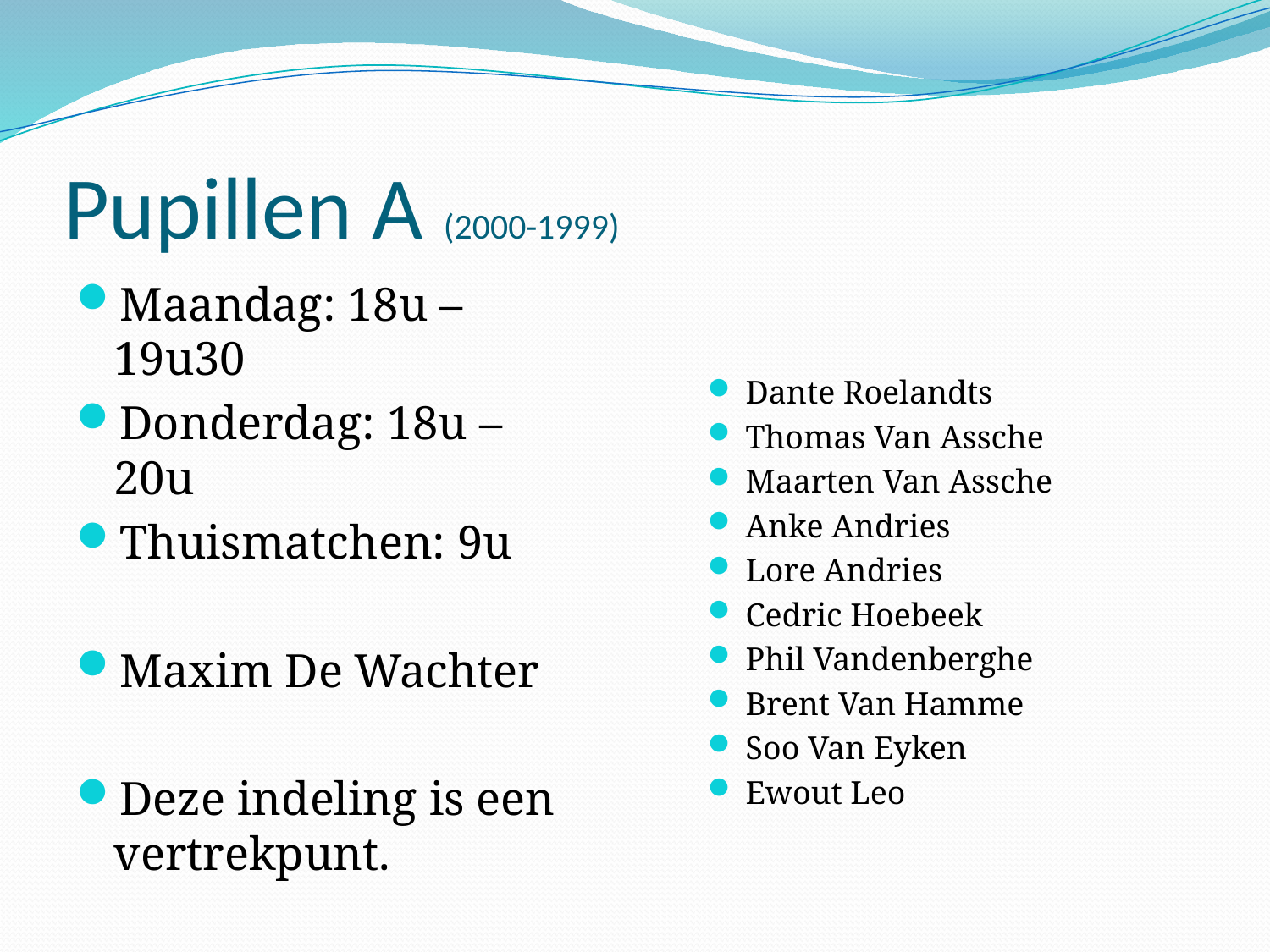

# Pupillen A (2000-1999)

Maandag: 18u – 19u30
Donderdag: 18u – 20u
Thuismatchen: 9u

Maxim De Wachter

Deze indeling is een vertrekpunt.
Dante Roelandts
Thomas Van Assche
Maarten Van Assche
Anke Andries
Lore Andries
Cedric Hoebeek
Phil Vandenberghe
Brent Van Hamme
Soo Van Eyken
Ewout Leo